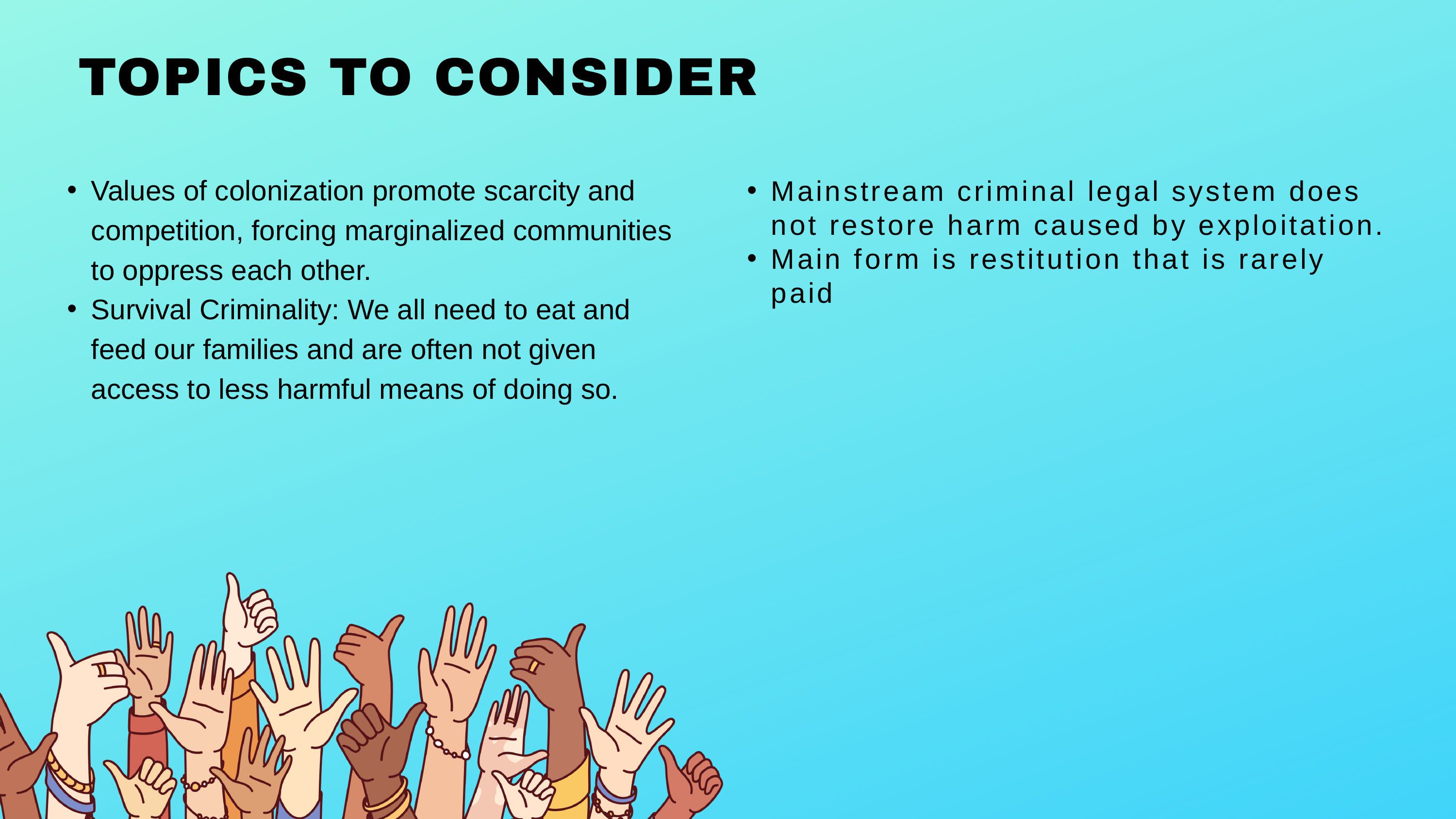

TOPICS TO CONSIDER
Values of colonization promote scarcity and competition, forcing marginalized communities to oppress each other.
Survival Criminality: We all need to eat and feed our families and are often not given access to less harmful means of doing so.

Mainstream criminal legal system does not restore harm caused by exploitation.
Main form is restitution that is rarely paid